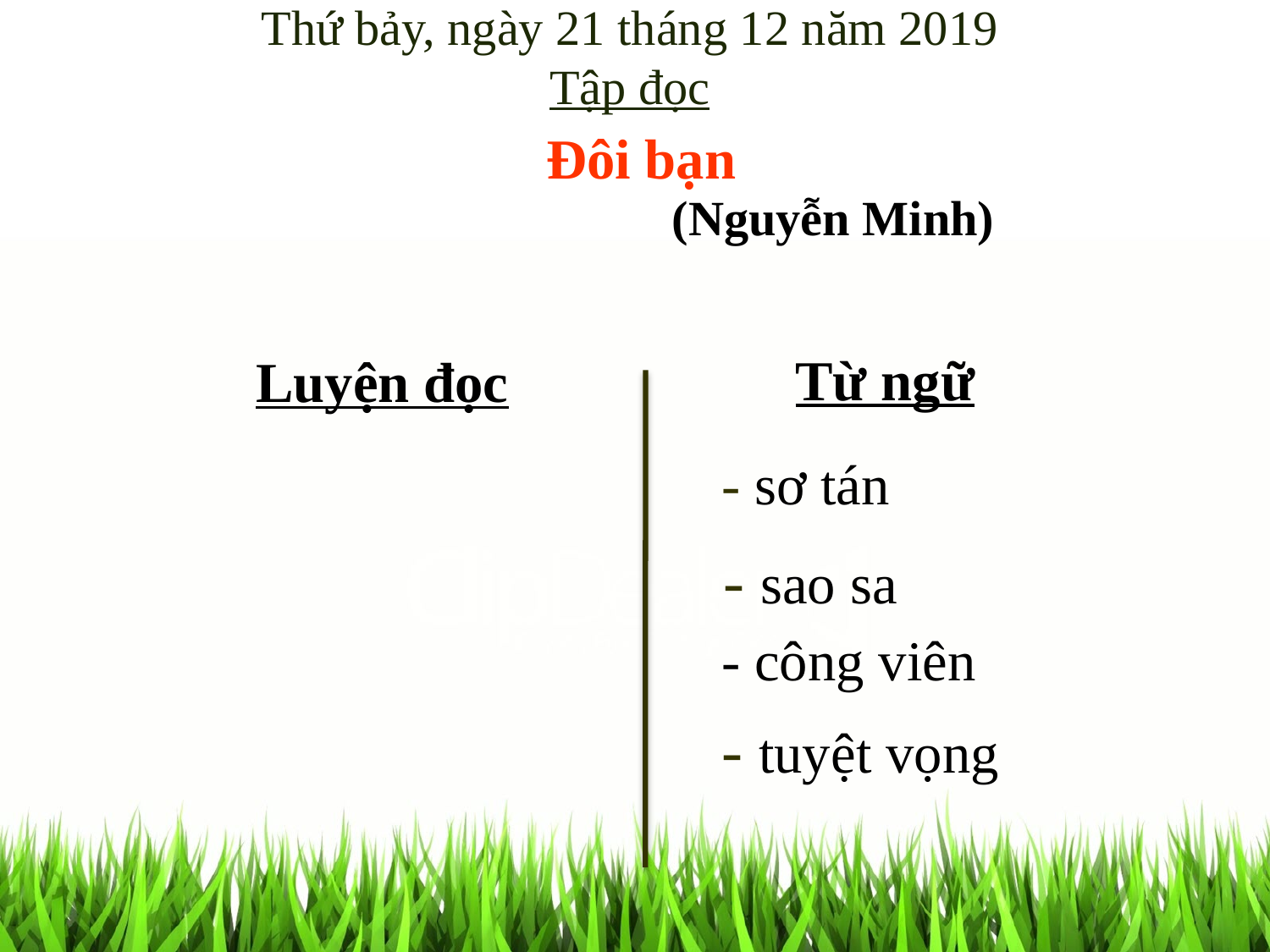

Thứ bảy, ngày 21 tháng 12 năm 2019
Tập đọc
             Đôi bạn
  (Nguyễn Minh)
Từ ngữ
Luyện đọc
- sơ tán
- sao sa
- công viên
- tuyệt vọng